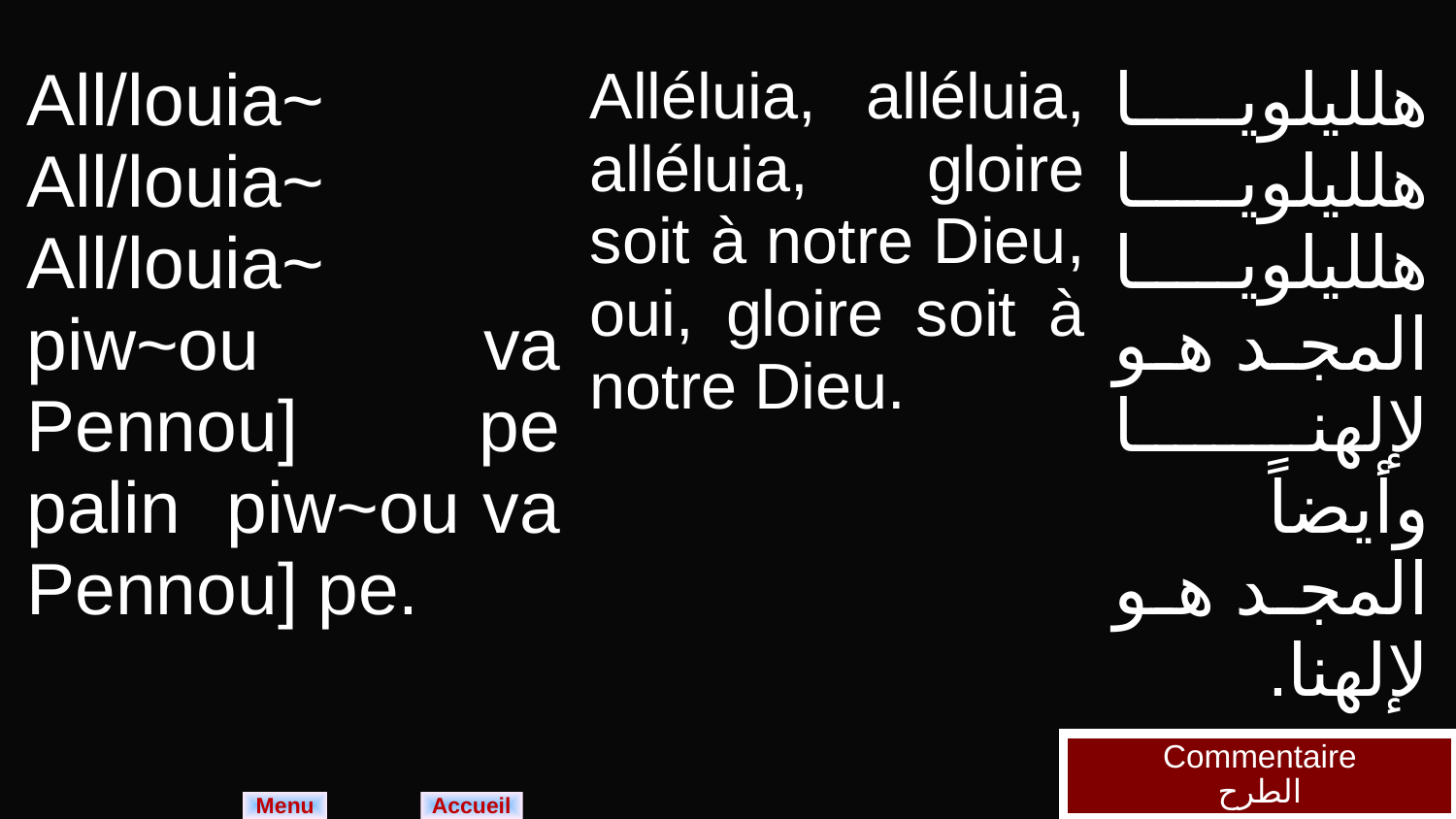

| All/louia~ All/louia~ All/louia~ piw~ou va Pennou] pe palin piw~ou va Pennou] pe. | Alléluia, alléluia, alléluia, gloire soit à notre Dieu, oui, gloire soit à notre Dieu. | هلليلويا هلليلويا هلليلويا المجد هو لإلهنا وأيضاً المجد هو لإلهنا. |
| --- | --- | --- |
Commentaire
الطرح
Menu